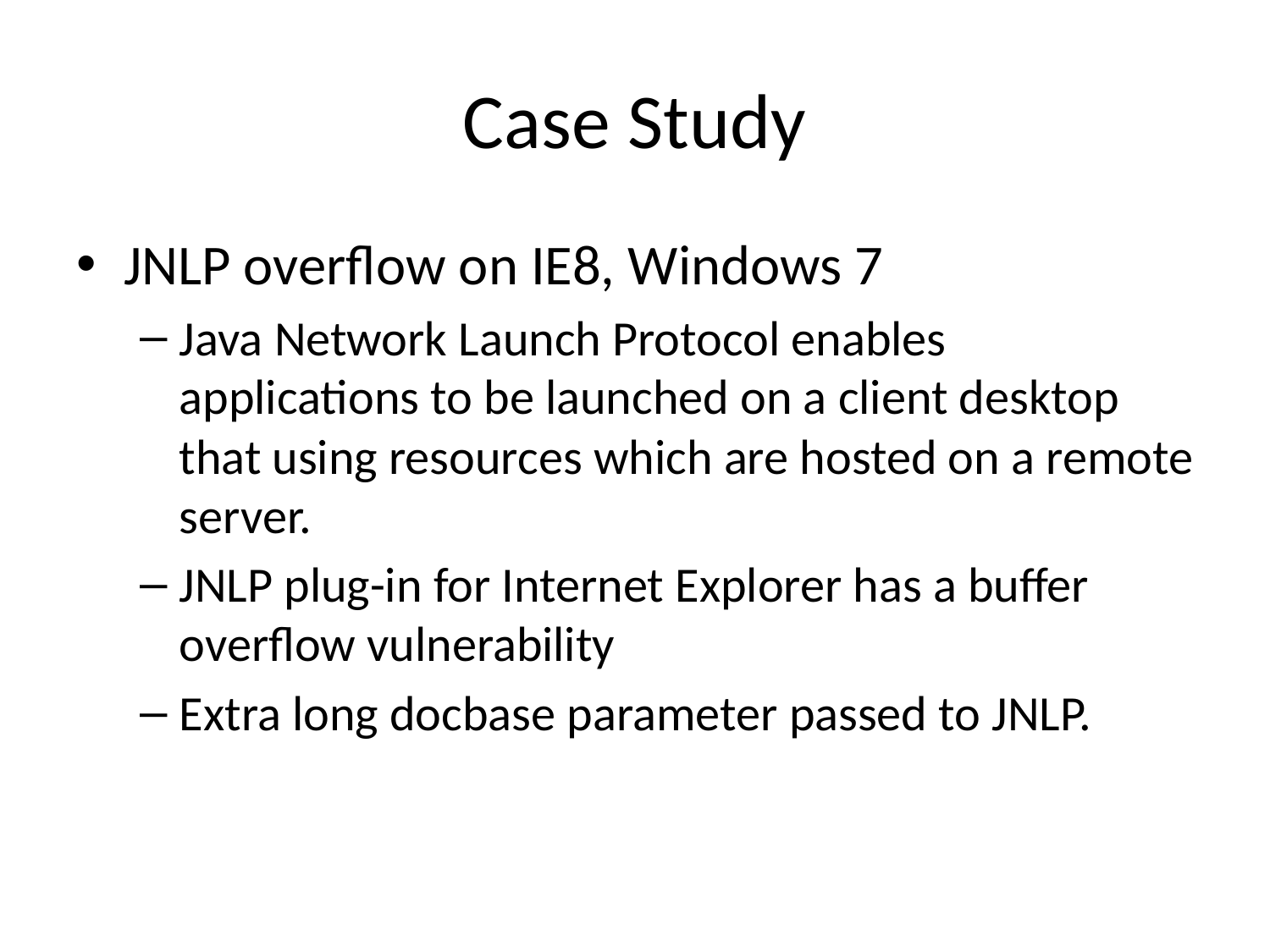

# Case Study
JNLP overflow on IE8, Windows 7
Java Network Launch Protocol enables applications to be launched on a client desktop that using resources which are hosted on a remote server.
JNLP plug-in for Internet Explorer has a buffer overflow vulnerability
Extra long docbase parameter passed to JNLP.